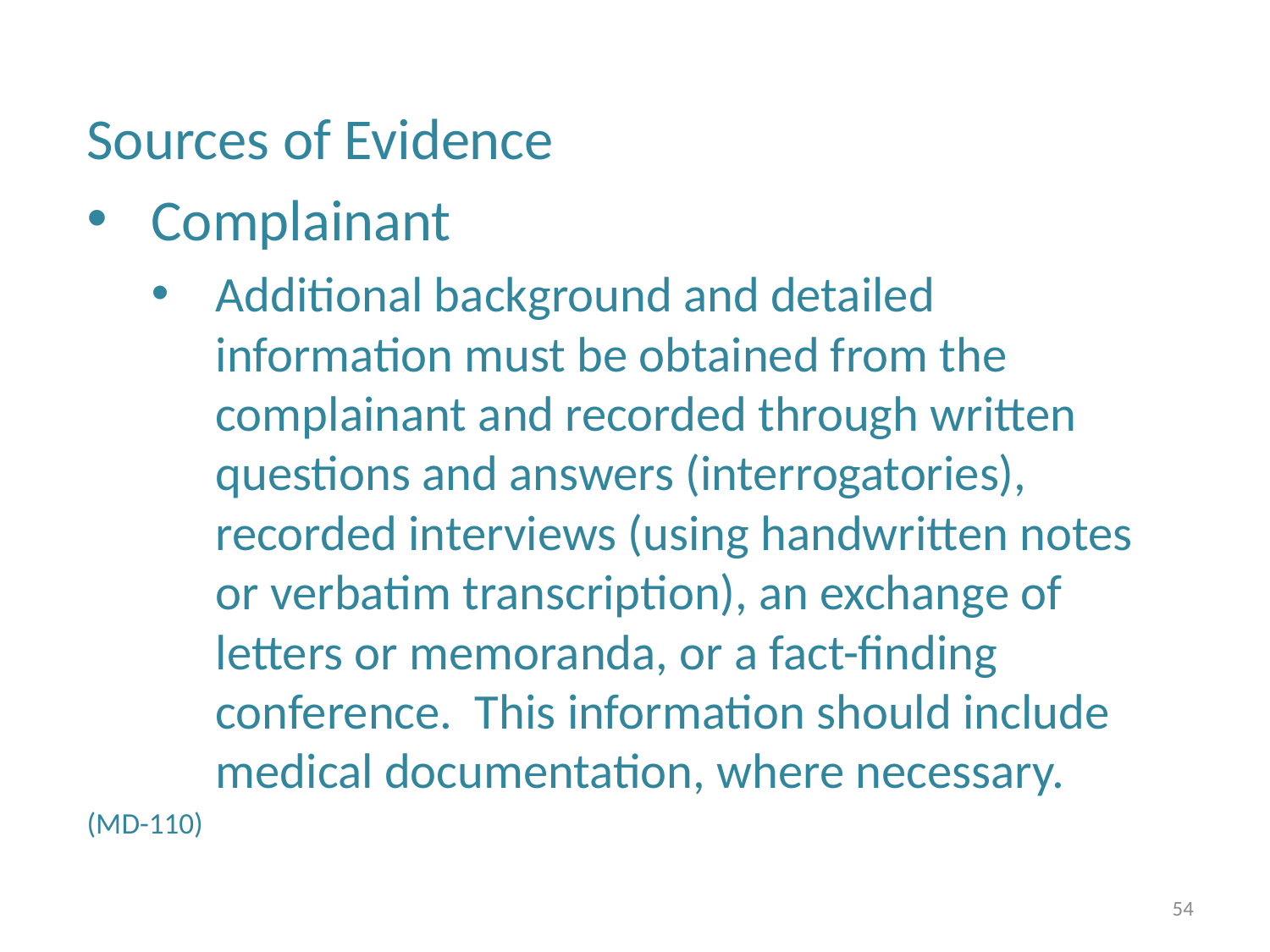

Sources of Evidence
Complainant
Additional background and detailed information must be obtained from the complainant and recorded through written questions and answers (interrogatories), recorded interviews (using handwritten notes or verbatim transcription), an exchange of letters or memoranda, or a fact-finding conference.  This information should include medical documentation, where necessary.
(MD-110)
54